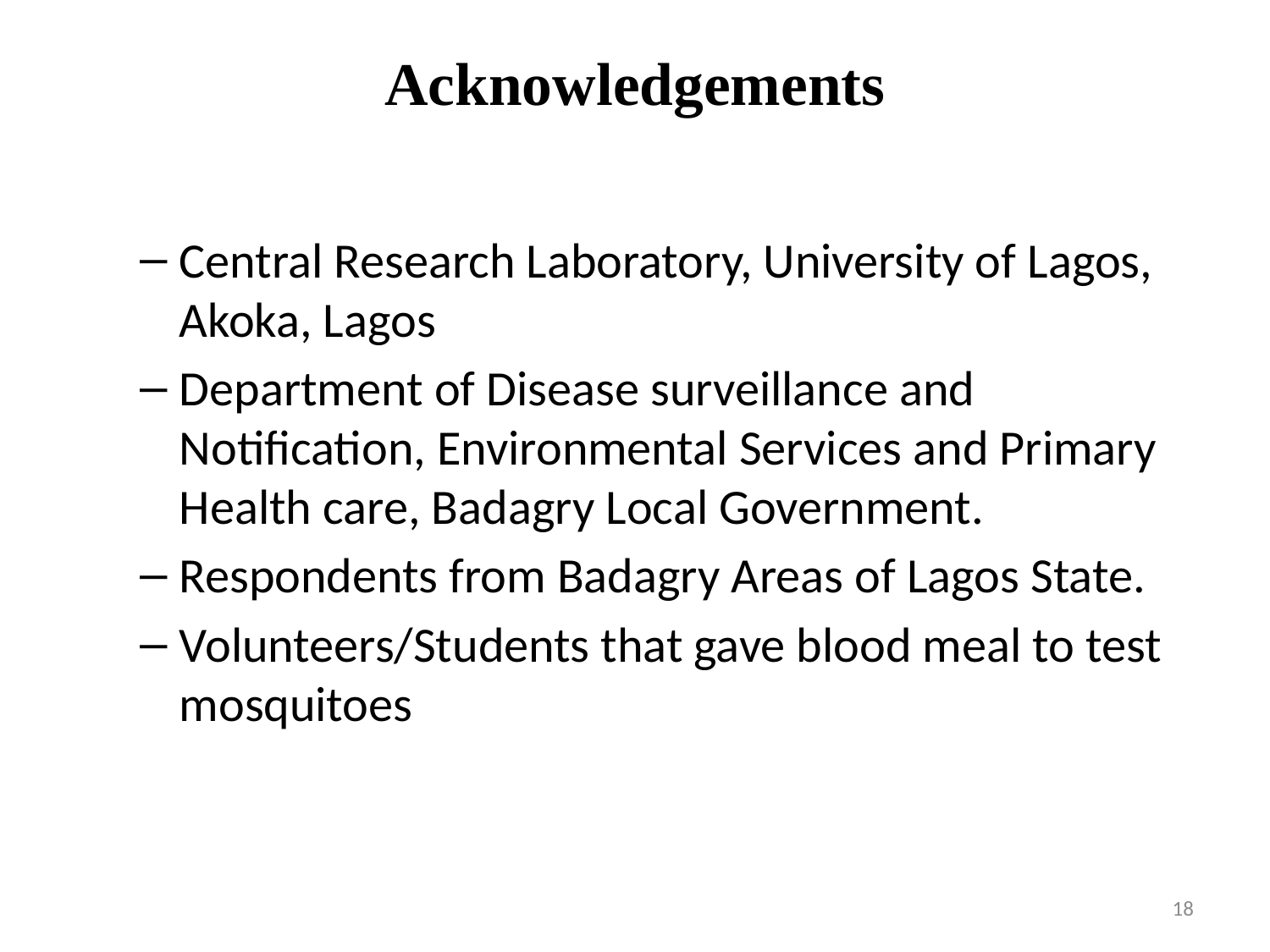

# Acknowledgements
Central Research Laboratory, University of Lagos, Akoka, Lagos
Department of Disease surveillance and Notification, Environmental Services and Primary Health care, Badagry Local Government.
Respondents from Badagry Areas of Lagos State.
Volunteers/Students that gave blood meal to test mosquitoes
18